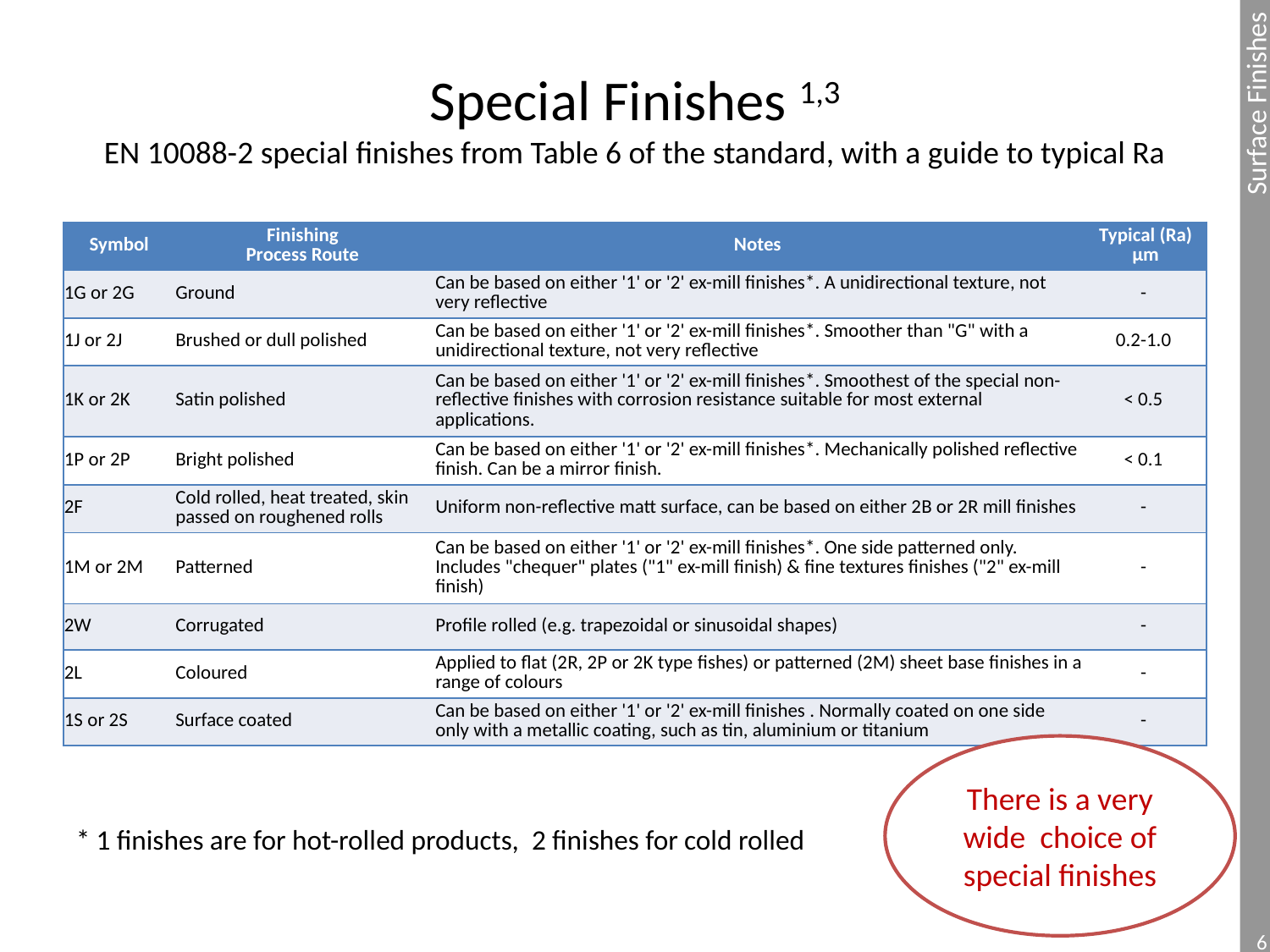

# Special Finishes 1,3 EN 10088-2 special finishes from Table 6 of the standard, with a guide to typical Ra
| Symbol | Finishing Process Route | Notes | Typical (Ra) μm |
| --- | --- | --- | --- |
| 1G or 2G | Ground | Can be based on either '1' or '2' ex-mill finishes\*. A unidirectional texture, not very reflective | - |
| 1J or 2J | Brushed or dull polished | Can be based on either '1' or '2' ex-mill finishes\*. Smoother than "G" with a unidirectional texture, not very reflective | 0.2-1.0 |
| 1K or 2K | Satin polished | Can be based on either '1' or '2' ex-mill finishes\*. Smoothest of the special non-reflective finishes with corrosion resistance suitable for most external applications. | < 0.5 |
| 1P or 2P | Bright polished | Can be based on either '1' or '2' ex-mill finishes\*. Mechanically polished reflective finish. Can be a mirror finish. | < 0.1 |
| 2F | Cold rolled, heat treated, skin passed on roughened rolls | Uniform non-reflective matt surface, can be based on either 2B or 2R mill finishes | - |
| 1M or 2M | Patterned | Can be based on either '1' or '2' ex-mill finishes\*. One side patterned only. Includes "chequer" plates ("1" ex-mill finish) & fine textures finishes ("2" ex-mill finish) | - |
| 2W | Corrugated | Profile rolled (e.g. trapezoidal or sinusoidal shapes) | - |
| 2L | Coloured | Applied to flat (2R, 2P or 2K type fishes) or patterned (2M) sheet base finishes in a range of colours | - |
| 1S or 2S | Surface coated | Can be based on either '1' or '2' ex-mill finishes . Normally coated on one side only with a metallic coating, such as tin, aluminium or titanium | - |
There is a very wide  choice of special finishes
* 1 finishes are for hot-rolled products,  2 finishes for cold rolled
6